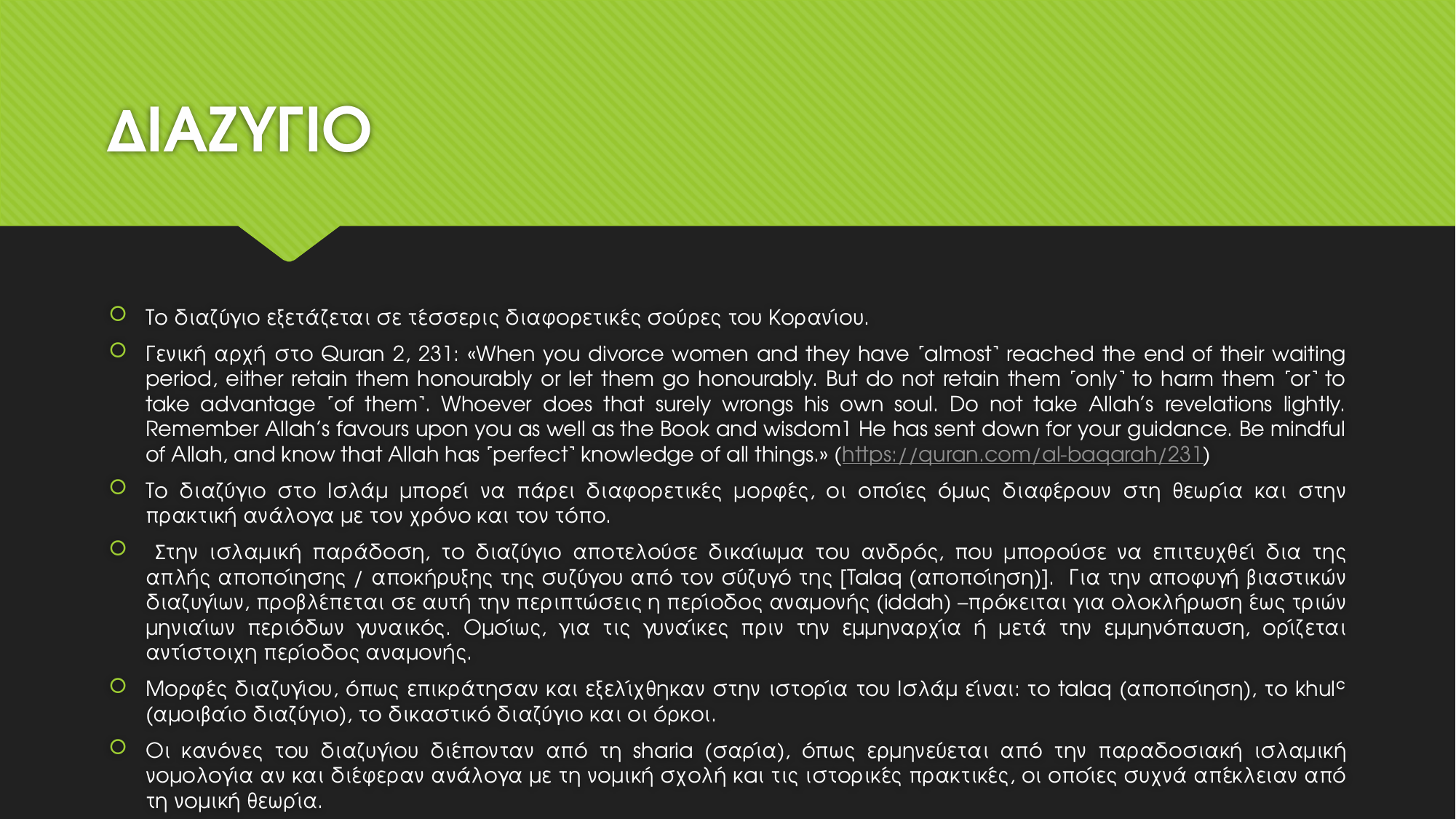

# ΔΙΑΖΥΓΙΟ

Το διαζύγιο εξετάζεται σε τέσσερις διαφορετικές σούρες του Κορανίου.
Γενική αρχή στο Quran 2, 231: «When you divorce women and they have ˹almost˺ reached the end of their waiting period, either retain them honourably or let them go honourably. But do not retain them ˹only˺ to harm them ˹or˺ to take advantage ˹of them˺. Whoever does that surely wrongs his own soul. Do not take Allah’s revelations lightly. Remember Allah’s favours upon you as well as the Book and wisdom1 He has sent down for your guidance. Be mindful of Allah, and know that Allah has ˹perfect˺ knowledge of all things.» (https://quran.com/al-baqarah/231)
Το διαζύγιο στο Ισλάμ μπορεί να πάρει διαφορετικές μορφές, οι οποίες όμως διαφέρουν στη θεωρία και στην πρακτική ανάλογα με τον χρόνο και τον τόπο.
 Στην ισλαμική παράδοση, το διαζύγιο αποτελούσε δικαίωμα του ανδρός, που μπορούσε να επιτευχθεί δια της απλής αποποίησης / αποκήρυξης της συζύγου από τον σύζυγό της [Talaq (αποποίηση)].  Για την αποφυγή βιαστικών διαζυγίων, προβλέπεται σε αυτή την περιπτώσεις η περίοδος αναμονής (iddah) –πρόκειται για ολοκλήρωση έως τριών μηνιαίων περιόδων γυναικός. Ομοίως, για τις γυναίκες πριν την εμμηναρχία ή μετά την εμμηνόπαυση, ορίζεται αντίστοιχη περίοδος αναμονής.
Μορφές διαζυγίου, όπως επικράτησαν και εξελίχθηκαν στην ιστορία του Ισλάμ είναι: το talaq (αποποίηση), το khulʿ (αμοιβαίο διαζύγιο), το δικαστικό διαζύγιο και οι όρκοι.
Οι κανόνες του διαζυγίου διέπονταν από τη sharia (σαρία), όπως ερμηνεύεται από την παραδοσιακή ισλαμική νομολογία αν και διέφεραν ανάλογα με τη νομική σχολή κaι τις ιστορικές πρακτικές, οι οποίες συχνά απέκλειαν από τη νομική θεωρία.